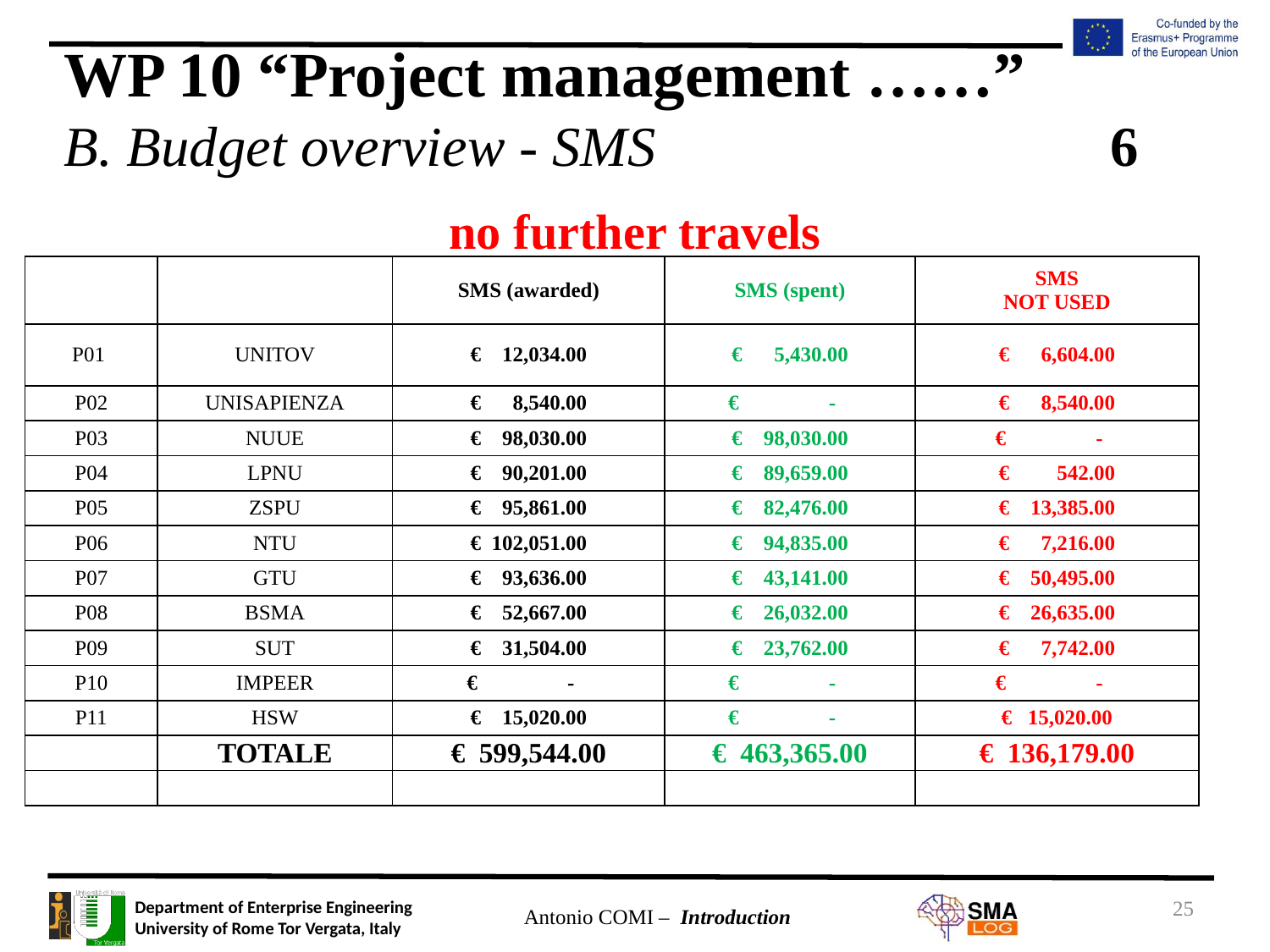

# WP 10 “Project management ……” B. Budget overview - SMS	6
no further travels
|  |  | SMS (awarded) | SMS (spent) | SMS NOT USED |
| --- | --- | --- | --- | --- |
| P01 | UNITOV | € 12,034.00 | € 5,430.00 | € 6,604.00 |
| P02 | UNISAPIENZA | € 8,540.00 | € - | € 8,540.00 |
| P03 | NUUE | € 98,030.00 | € 98,030.00 | € - |
| P04 | LPNU | € 90,201.00 | € 89,659.00 | € 542.00 |
| P05 | ZSPU | € 95,861.00 | € 82,476.00 | € 13,385.00 |
| P06 | NTU | € 102,051.00 | € 94,835.00 | € 7,216.00 |
| P07 | GTU | € 93,636.00 | € 43,141.00 | € 50,495.00 |
| P08 | BSMA | € 52,667.00 | € 26,032.00 | € 26,635.00 |
| P09 | SUT | € 31,504.00 | € 23,762.00 | € 7,742.00 |
| P10 | IMPEER | € - | € - | € - |
| P11 | HSW | € 15,020.00 | € - | € 15,020.00 |
|  | TOTALE | € 599,544.00 | € 463,365.00 | € 136,179.00 |
|  |  |  |  |  |
25